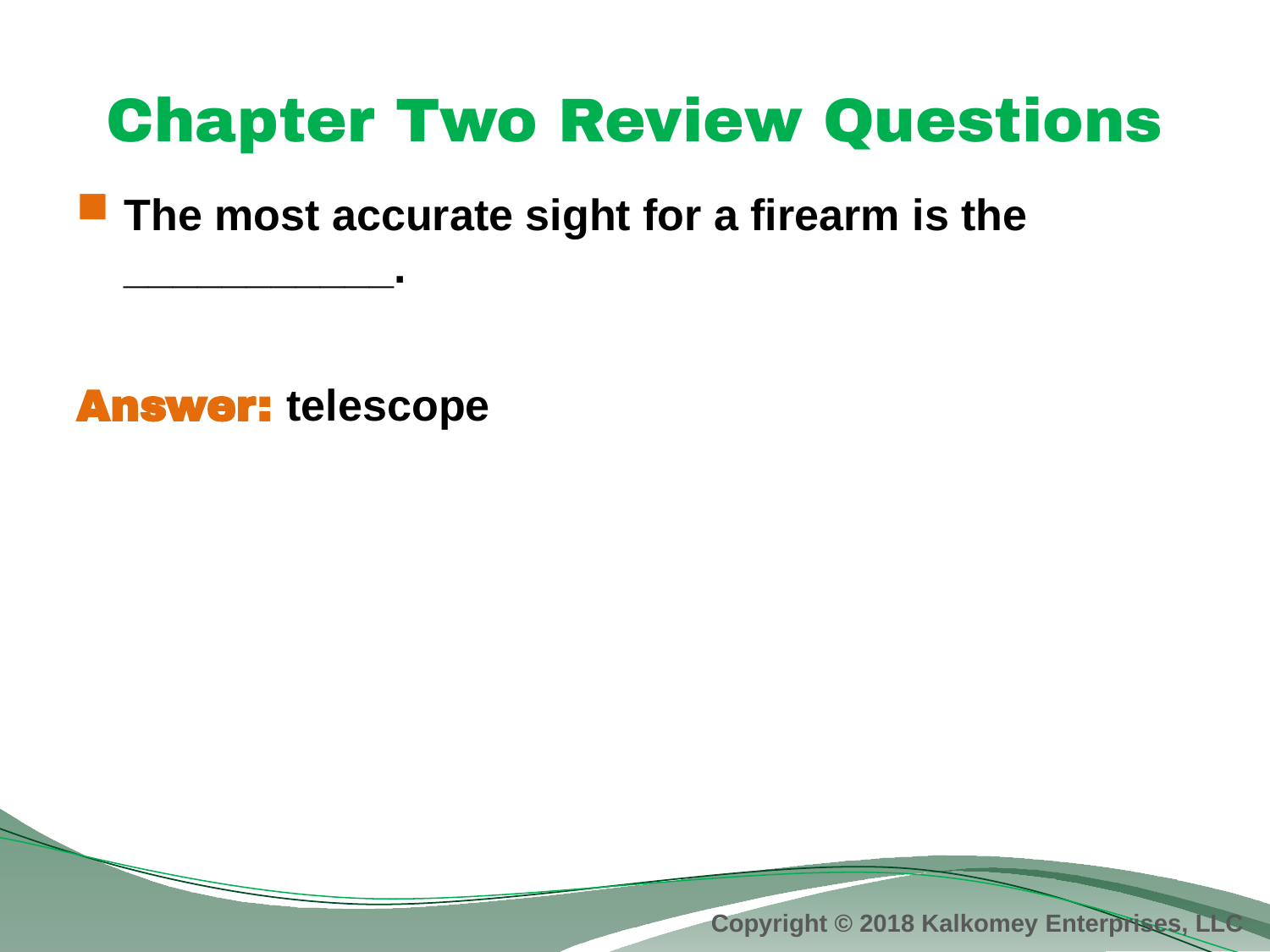

# Chapter Two Review Questions
The most accurate sight for a firearm is the ___________.
Answer: telescope